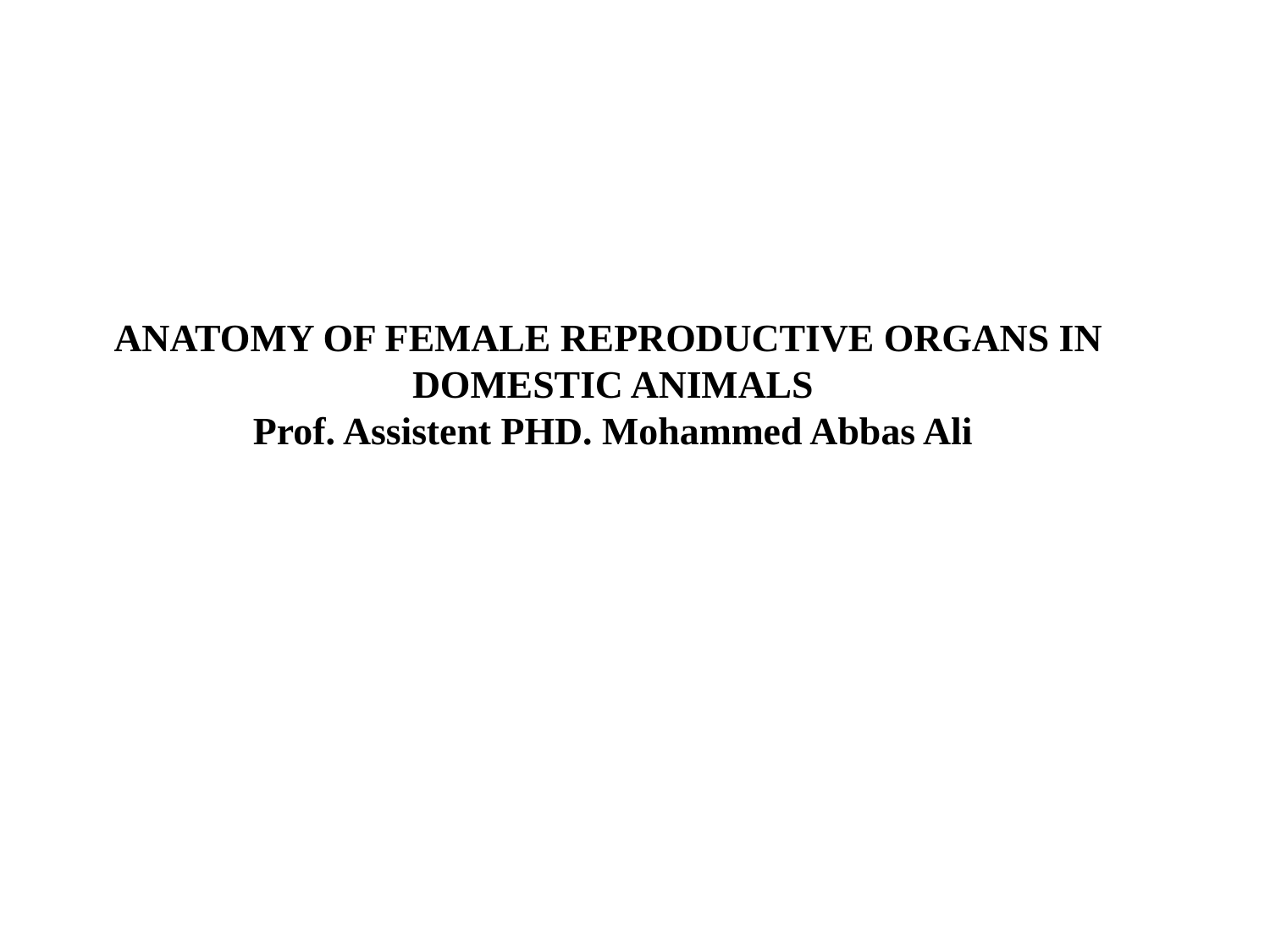

# ANATOMY OF FEMALE REPRODUCTIVE ORGANS IN DOMESTIC ANIMALS Prof. Assistent PHD. Mohammed Abbas Ali